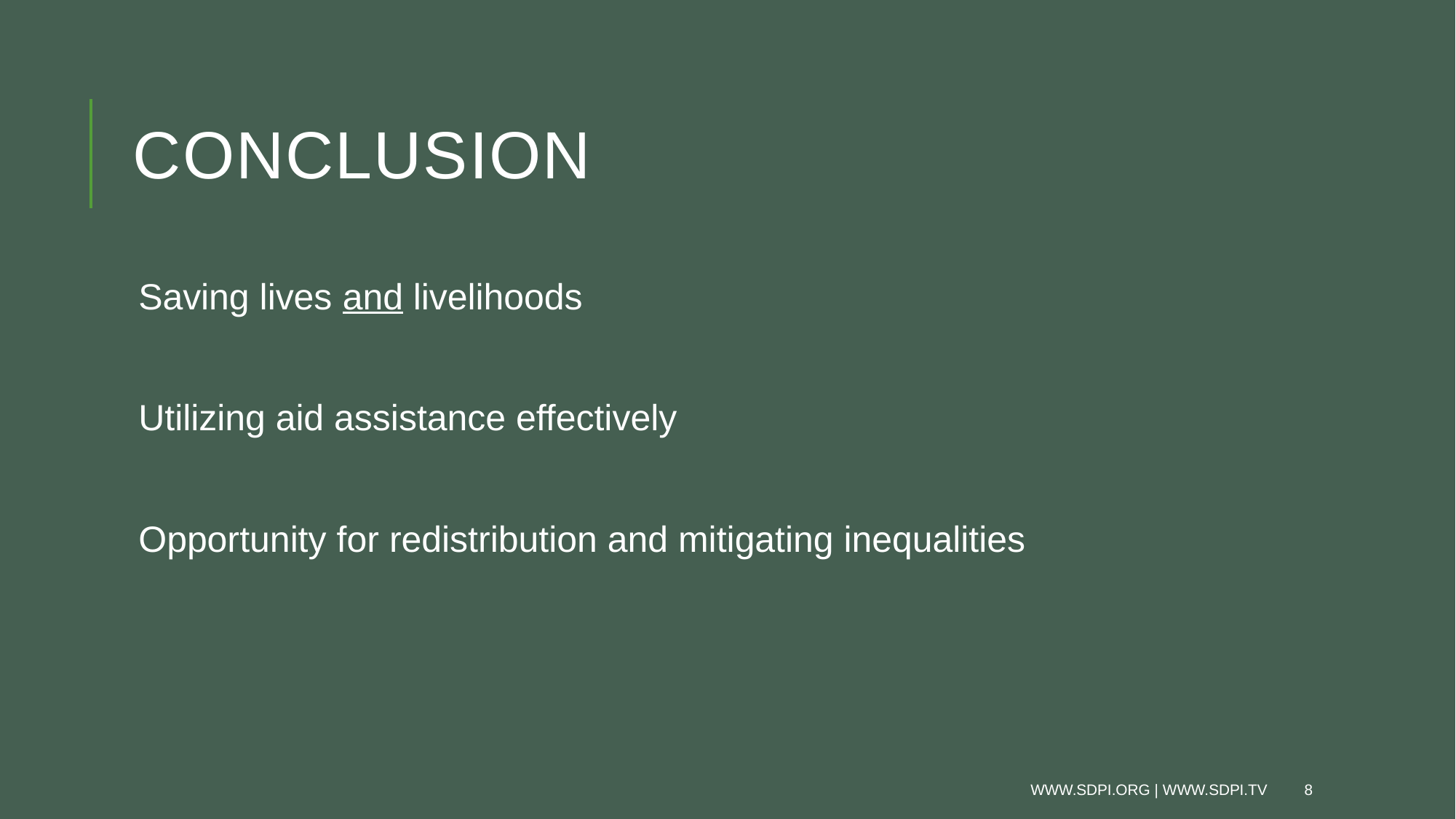

# Conclusion
Saving lives and livelihoods

Utilizing aid assistance effectively

Opportunity for redistribution and mitigating inequalities
www.sdpi.org | www.sdpi.tv
8